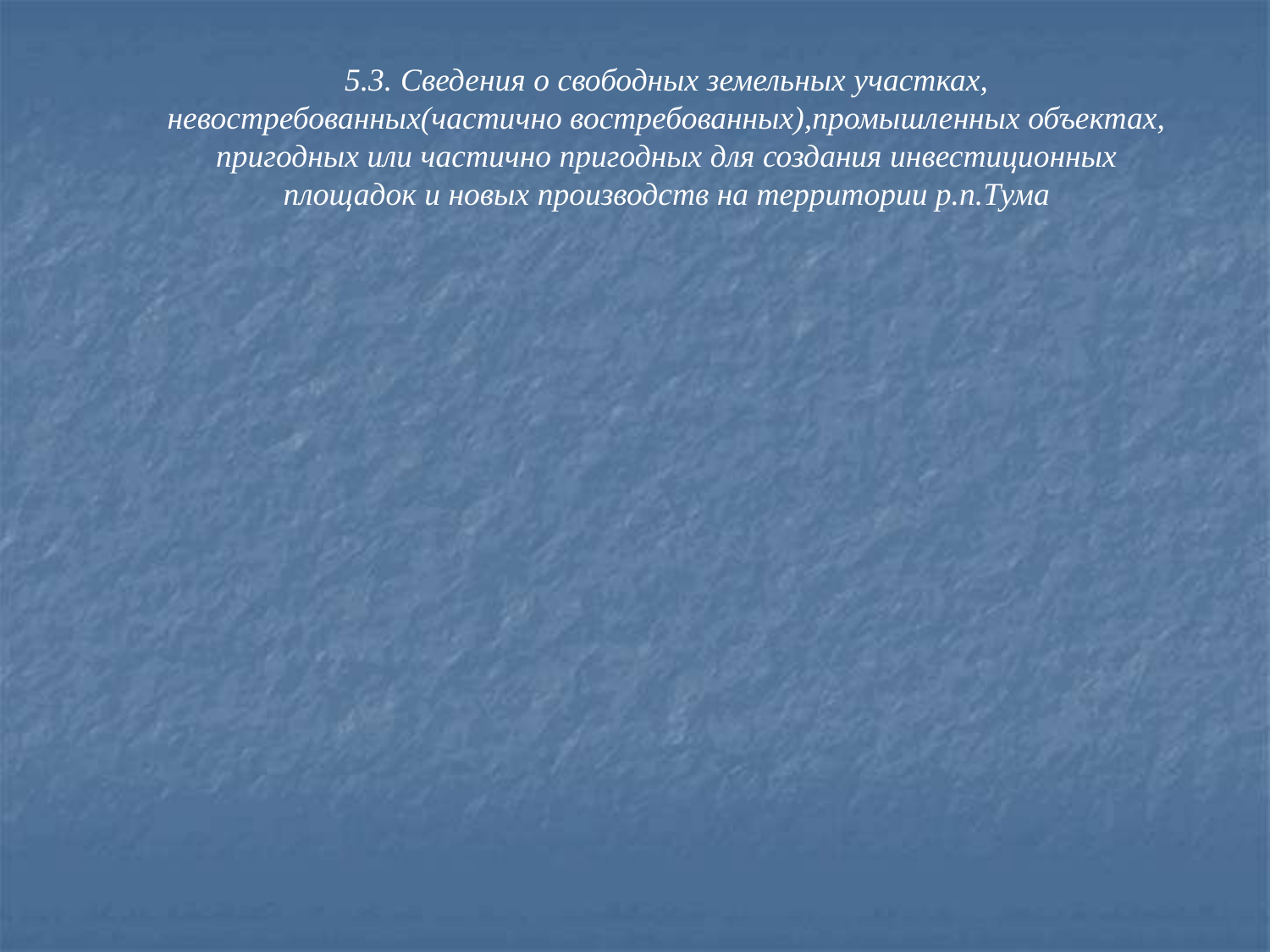

5.3. Сведения о свободных земельных участках,
невостребованных(частично востребованных),промышленных объектах,
пригодных или частично пригодных для создания инвестиционных площадок и новых производств на территории р.п.Тума